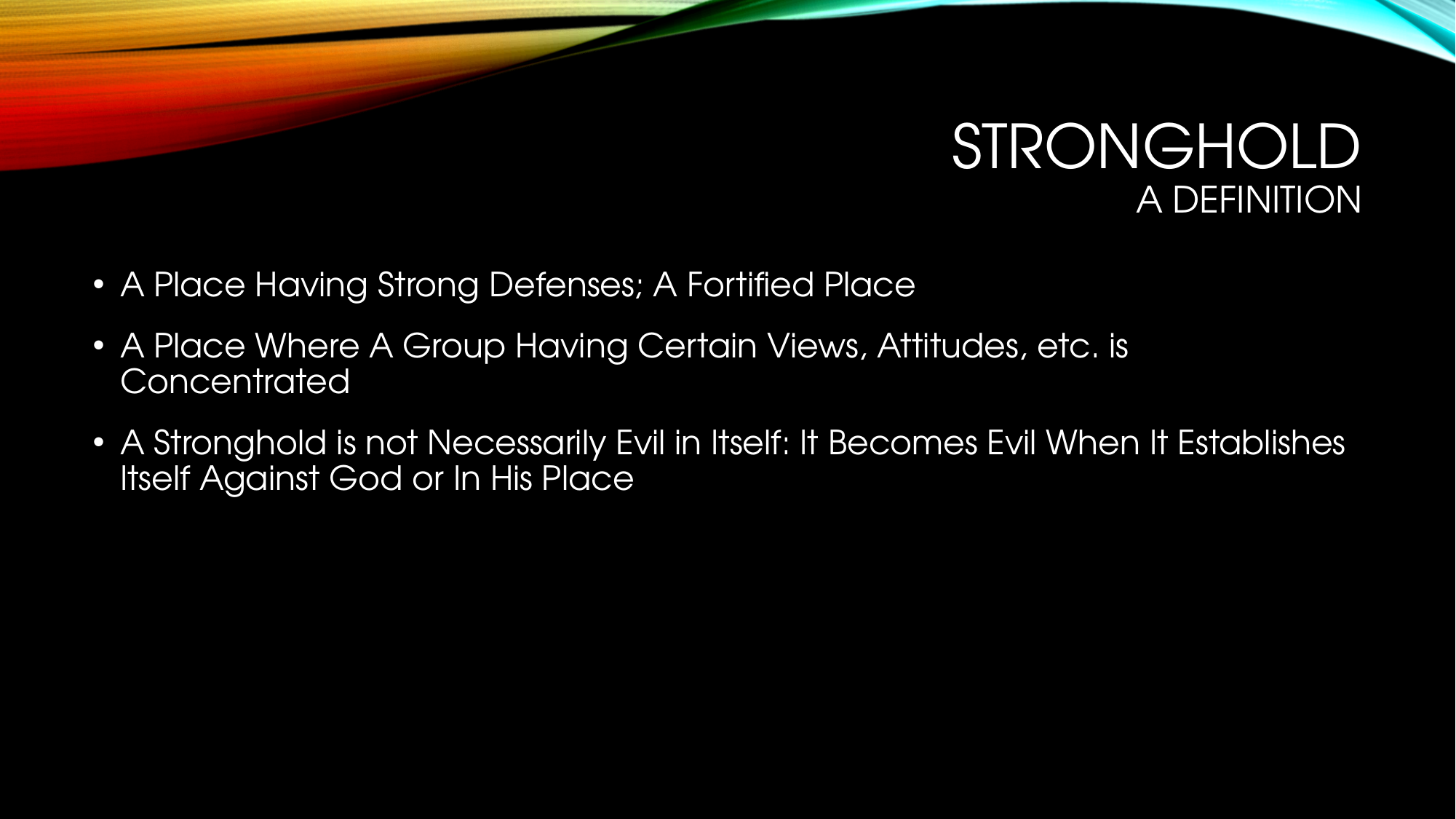

# STRONGHOLD A Definition
A Place Having Strong Defenses; A Fortified Place
A Place Where A Group Having Certain Views, Attitudes, etc. is Concentrated
A Stronghold is not Necessarily Evil in Itself: It Becomes Evil When It Establishes Itself Against God or In His Place